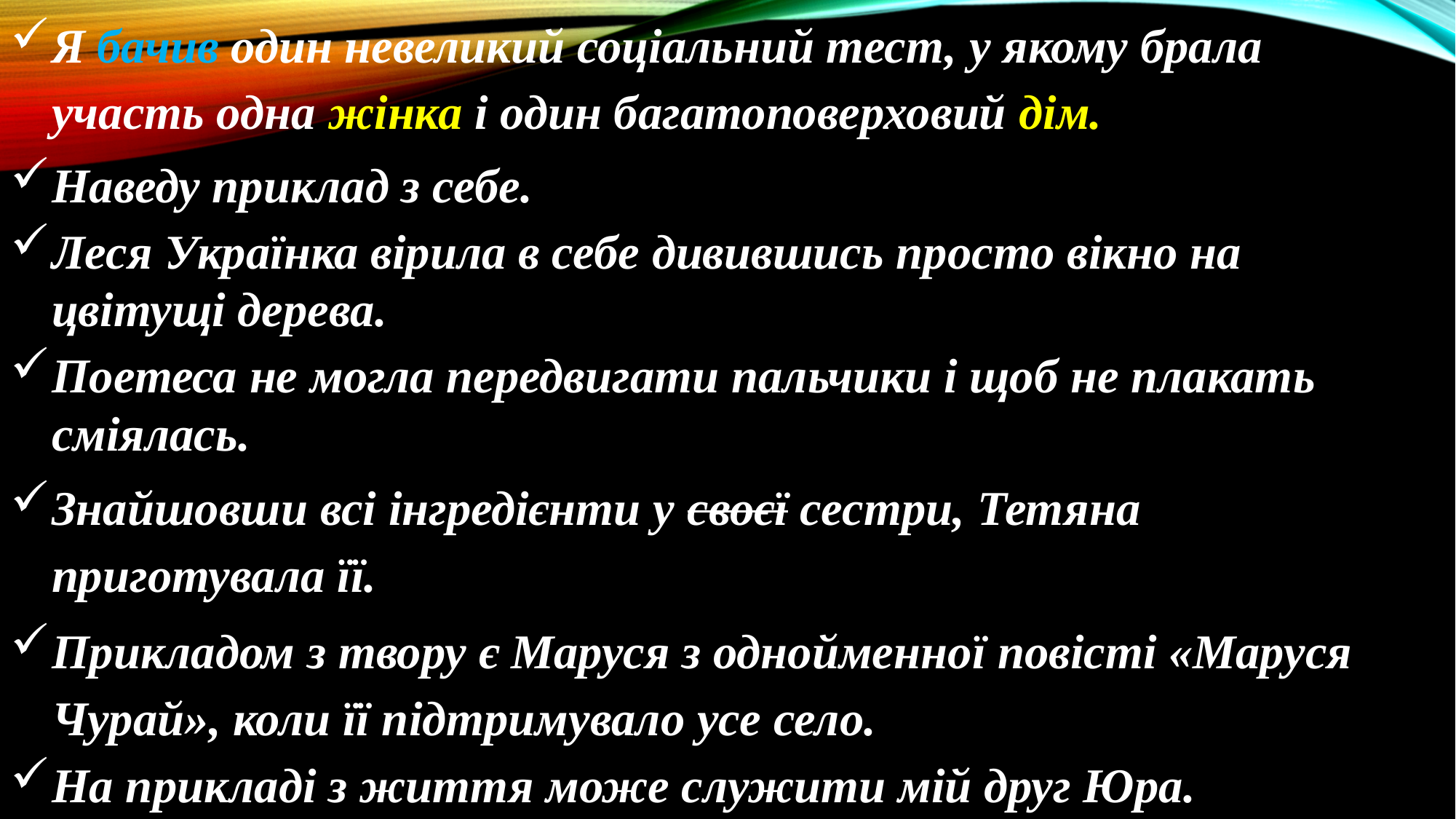

Я бачив один невеликий соціальний тест, у якому брала участь одна жінка і один багатоповерховий дім.
Наведу приклад з себе.
Леся Українка вірила в себе дивившись просто вікно на цвітущі дерева.
Поетеса не могла передвигати пальчики і щоб не плакать сміялась.
Знайшовши всі інгредієнти у своєї сестри, Тетяна приготувала її.
Прикладом з твору є Маруся з однойменної повісті «Маруся Чурай», коли її підтримувало усе село.
На прикладі з життя може служити мій друг Юра.
Там він познайомився з другом, з яким вони вдвох проявляли свою любов до Батьківщини.
За алкоголь батьків позбавили батьківських прав ще в дитинстві.